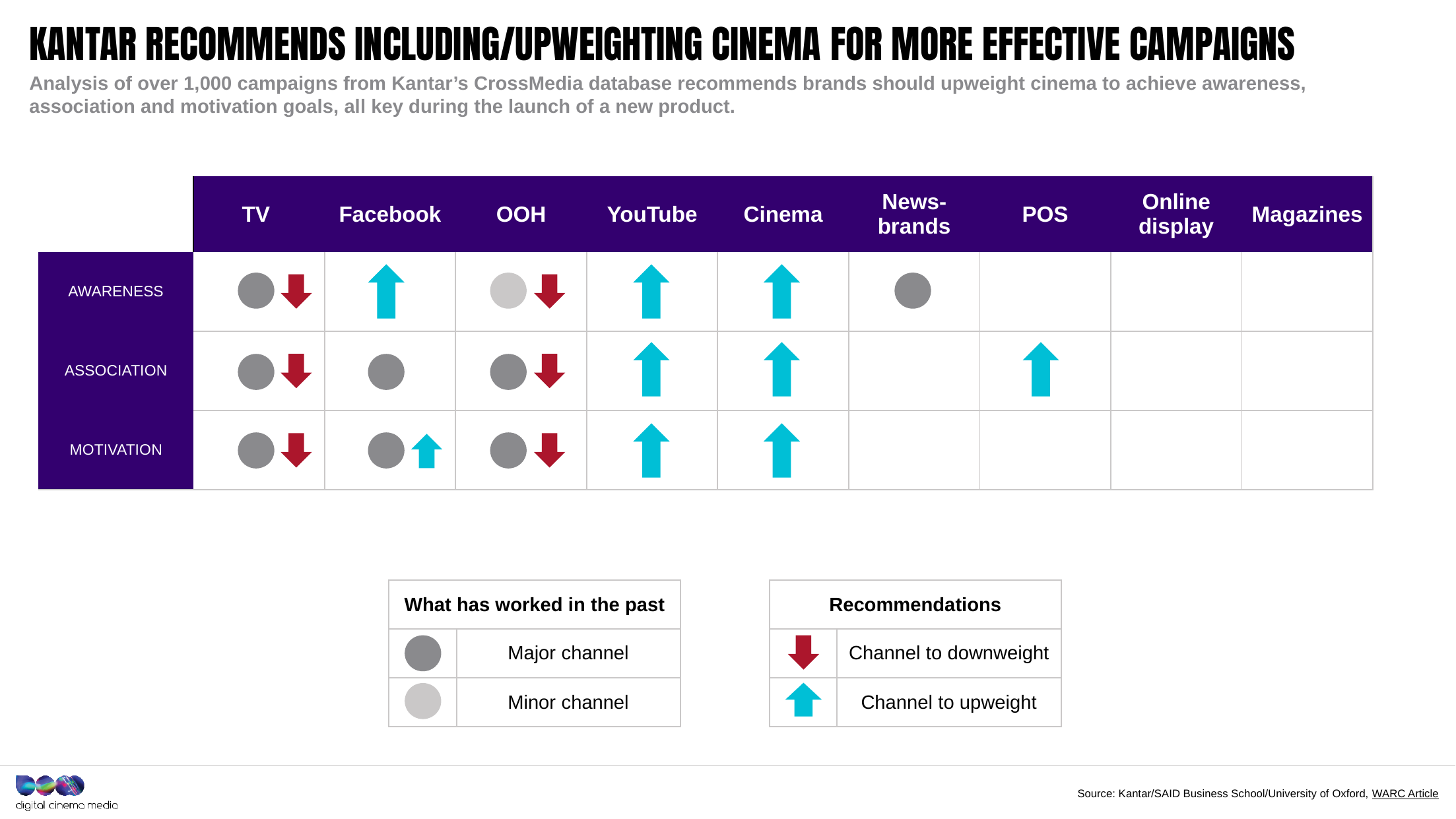

# KANTAR RECOMMENDs including/upweighting cinema FOR more effective campaigns
Analysis of over 1,000 campaigns from Kantar’s CrossMedia database recommends brands should upweight cinema to achieve awareness, association and motivation goals, all key during the launch of a new product.
|  | TV | Facebook | OOH | YouTube | Cinema | News-brands | POS | Online display | Magazines |
| --- | --- | --- | --- | --- | --- | --- | --- | --- | --- |
| AWARENESS |  |  |  |  |  |  |  |  |  |
| ASSOCIATION |  |  |  |  |  |  |  |  |  |
| MOTIVATION |  |  |  |  |  |  |  |  |  |

| Recommendations |  |
| --- | --- |
|  | Channel to downweight |
|  | Channel to upweight |
| What has worked in the past |  |
| --- | --- |
|  | Major channel |
|  | Minor channel |

Source: Kantar/SAID Business School/University of Oxford, WARC Article